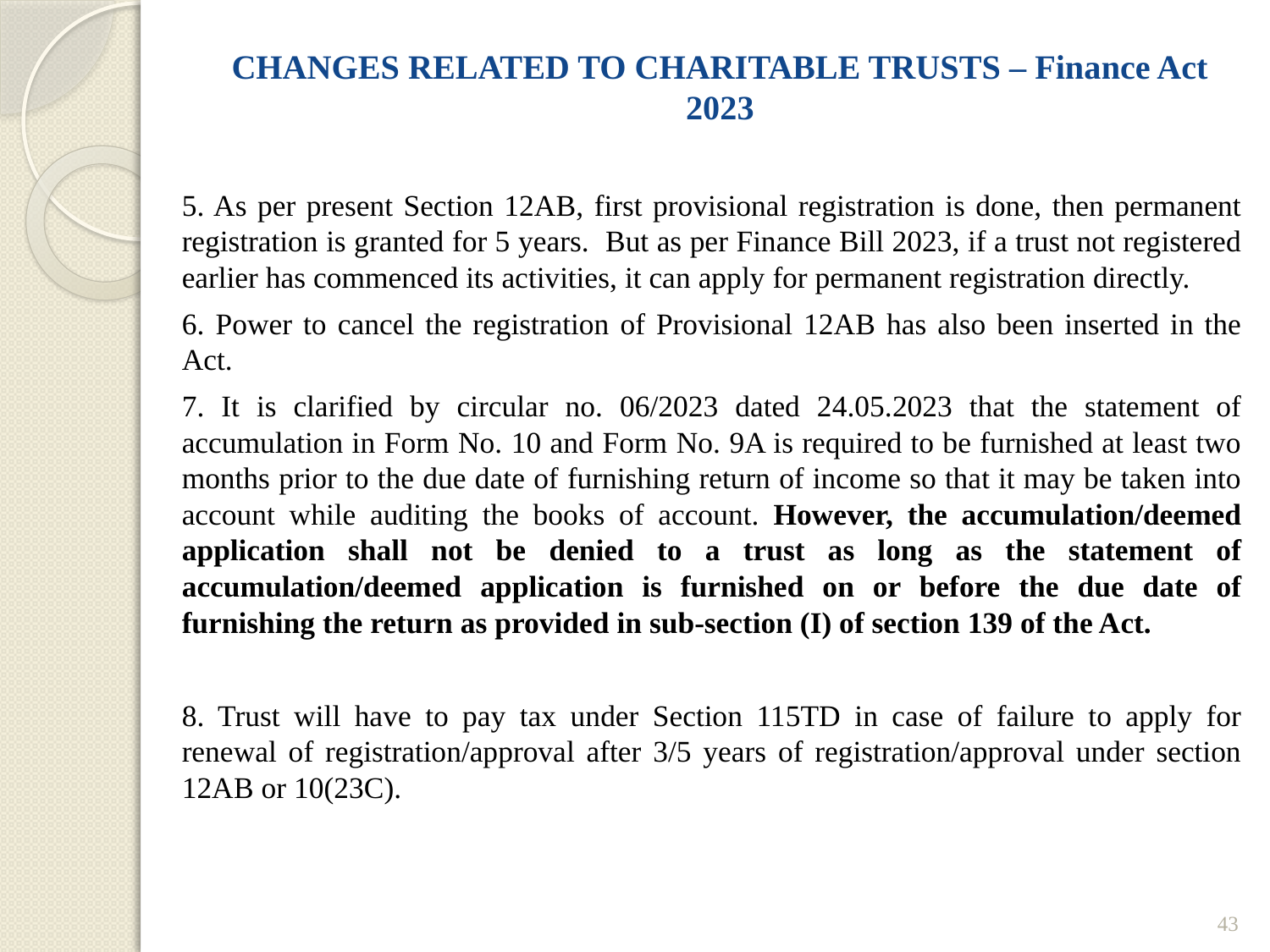

# CHANGES RELATED TO CHARITABLE TRUSTS – Finance Act 2023
5. As per present Section 12AB, first provisional registration is done, then permanent registration is granted for 5 years.  But as per Finance Bill 2023, if a trust not registered earlier has commenced its activities, it can apply for permanent registration directly.
6. Power to cancel the registration of Provisional 12AB has also been inserted in the Act.
7. It is clarified by circular no. 06/2023 dated 24.05.2023 that the statement of accumulation in Form No. 10 and Form No. 9A is required to be furnished at least two months prior to the due date of furnishing return of income so that it may be taken into account while auditing the books of account. However, the accumulation/deemed application shall not be denied to a trust as long as the statement of accumulation/deemed application is furnished on or before the due date of furnishing the return as provided in sub-section (I) of section 139 of the Act.

8. Trust will have to pay tax under Section 115TD in case of failure to apply for renewal of registration/approval after 3/5 years of registration/approval under section 12AB or 10(23C).
43